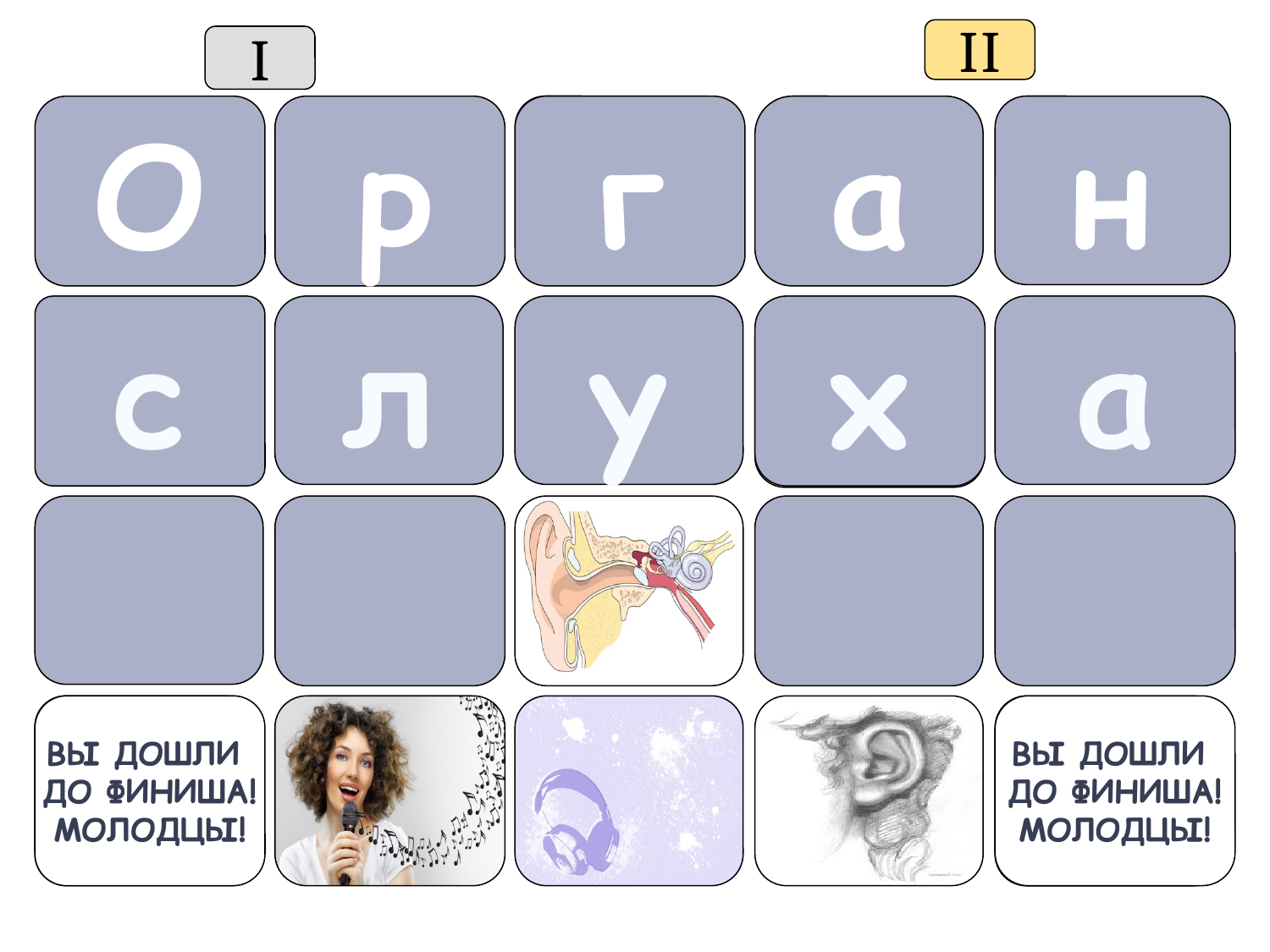

II
I
Наружное ухо
улавливает и
передает
звуковые волны

Слуховой проход
заканчивается
барабанной
 перепонкой

Косточки
среднего
уха срастаются
 друг с другом

Полость
внутреннего
уха заполнена
жидкостью

Слуховой
анализатор
состоит из
двух звеньев

Слуховая
 зона находится
 в височной
доле коры БП

Рецепторы
слуха
 находятся в
среднем ухе

Полукружные
каналы
образуют
рецепторы слуха

Боль в ушах
можно
 вылечить
 самостоятельно

Рецепторы
слуха
находятся в
барабанной
перепонке

Рецепторы
слуха
 – волосковые
 клетки в улитке

Слуховая труба
выравнивает
давление в
среднем ухе

Внутреннее ухо
находится
внутри
височной кости

Среднее ухо с
 глоткой
соединяет
улитка

Шум не сильно
 влияет
 на слух

Растения
поглощают
 шум

Слуховые
косточки
находятся в
среднем ухе

Абсолютная
тишина вредна
для человека

Улитка
разделена на
две части

Овальное окно
разделяет
среднее и
внутреннее ухо

О
 р
г
а
н
ДА
НЕТ
ДА
ДА
НЕТ
ДА
НЕТ
ДА
НЕТ
НЕТ
с
л
у
х
а
ДА
НЕТ
ДА
НЕТ
ДА
НЕТ
ДА
НЕТ
ДА
НЕТ

ДА
НЕТ
ДА
НЕТ
ДА
НЕТ
ДА
НЕТ
ДА
НЕТ

ВЫ ДОШЛИ
ДО ФИНИША!
МОЛОДЦЫ!

ВЫ ДОШЛИ
ДО ФИНИША!
МОЛОДЦЫ!

ДА
НЕТ
ДА
НЕТ
ДА
НЕТ
ДА
НЕТ
ДА
НЕТ